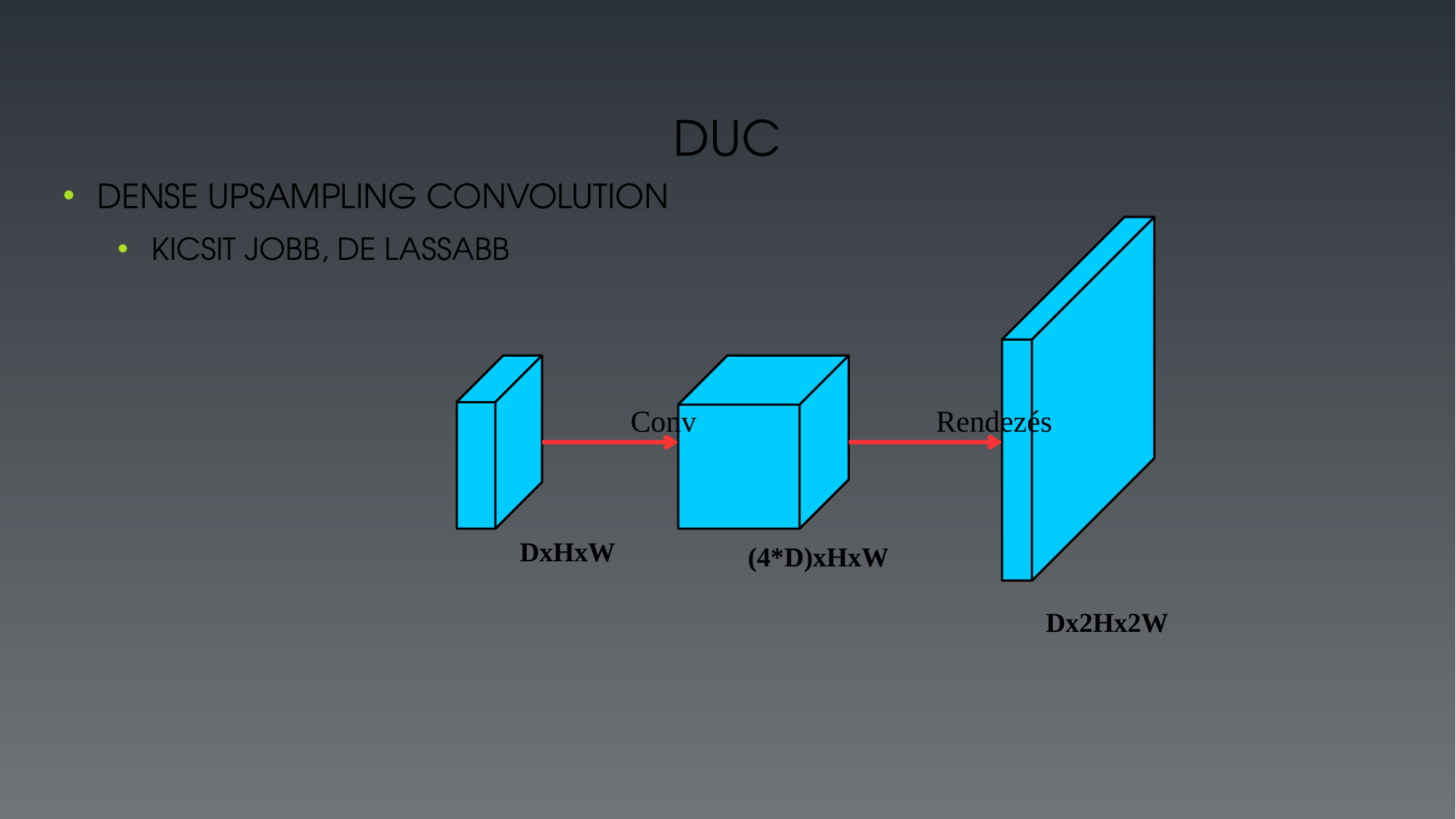

# DUC
Dense upsampling convolution
Kicsit jobb, de lassabb

              Conv

                  Rendezés

DxHxW
(4*D)xHxW
Dx2Hx2W